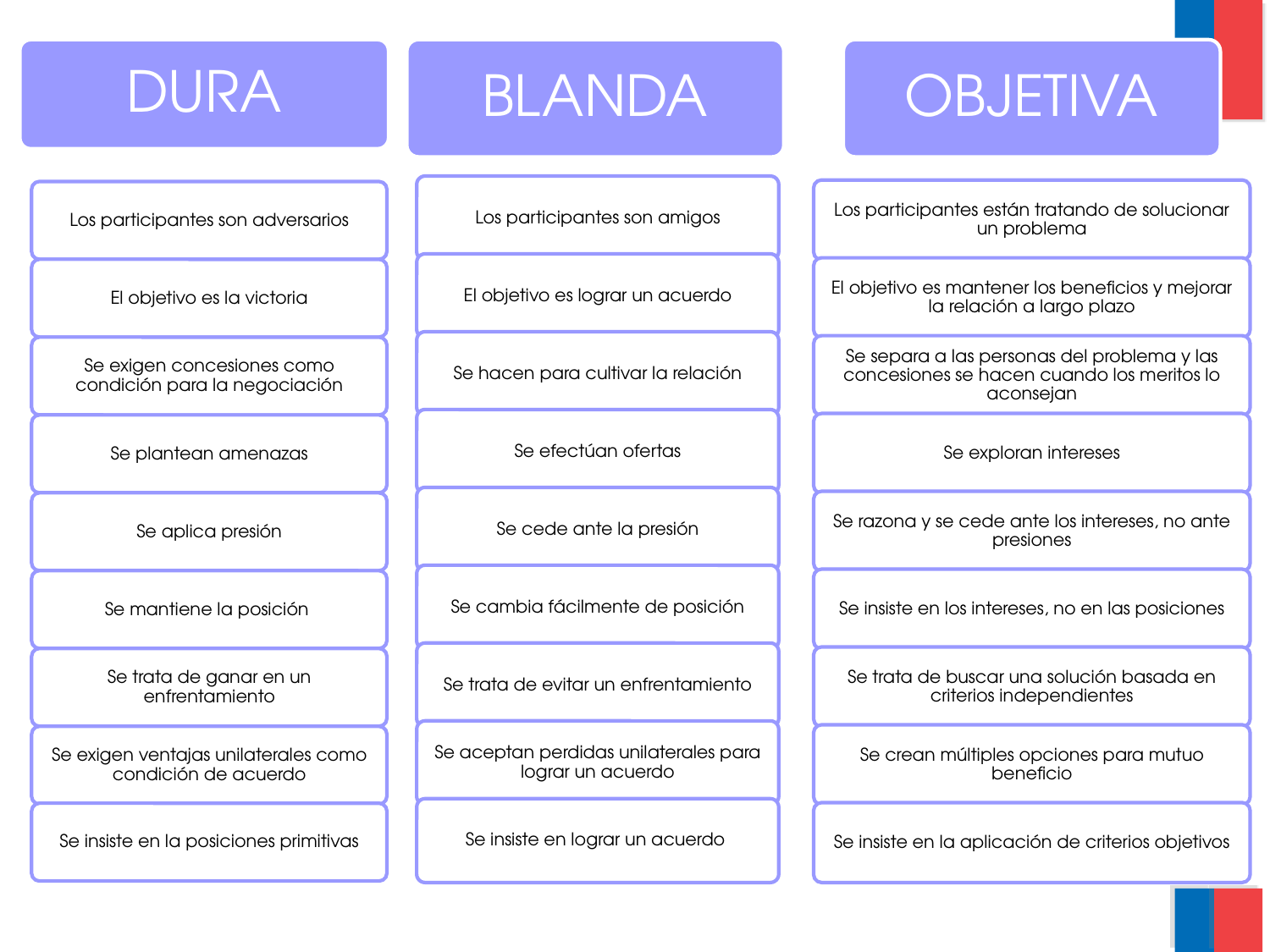

DURA

BLANDA

OBJETIVA

Los participantes son amigos

Los participantes están tratando de solucionar un problema

Los participantes son adversarios

El objetivo es lograr un acuerdo

El objetivo es mantener los beneficios y mejorar la relación a largo plazo

El objetivo es la victoria

Se hacen para cultivar la relación

Se separa a las personas del problema y las concesiones se hacen cuando los meritos lo aconsejan

Se exigen concesiones como condición para la negociación

Se efectúan ofertas

Se exploran intereses

Se plantean amenazas

Se cede ante la presión

Se razona y se cede ante los intereses, no ante presiones

Se aplica presión

Se cambia fácilmente de posición

Se insiste en los intereses, no en las posiciones

Se mantiene la posición

Se trata de evitar un enfrentamiento

Se trata de buscar una solución basada en criterios independientes

Se trata de ganar en un enfrentamiento

Se aceptan perdidas unilaterales para lograr un acuerdo

Se crean múltiples opciones para mutuo beneficio

Se exigen ventajas unilaterales como condición de acuerdo

Se insiste en lograr un acuerdo

Se insiste en la aplicación de criterios objetivos

Se insiste en la posiciones primitivas